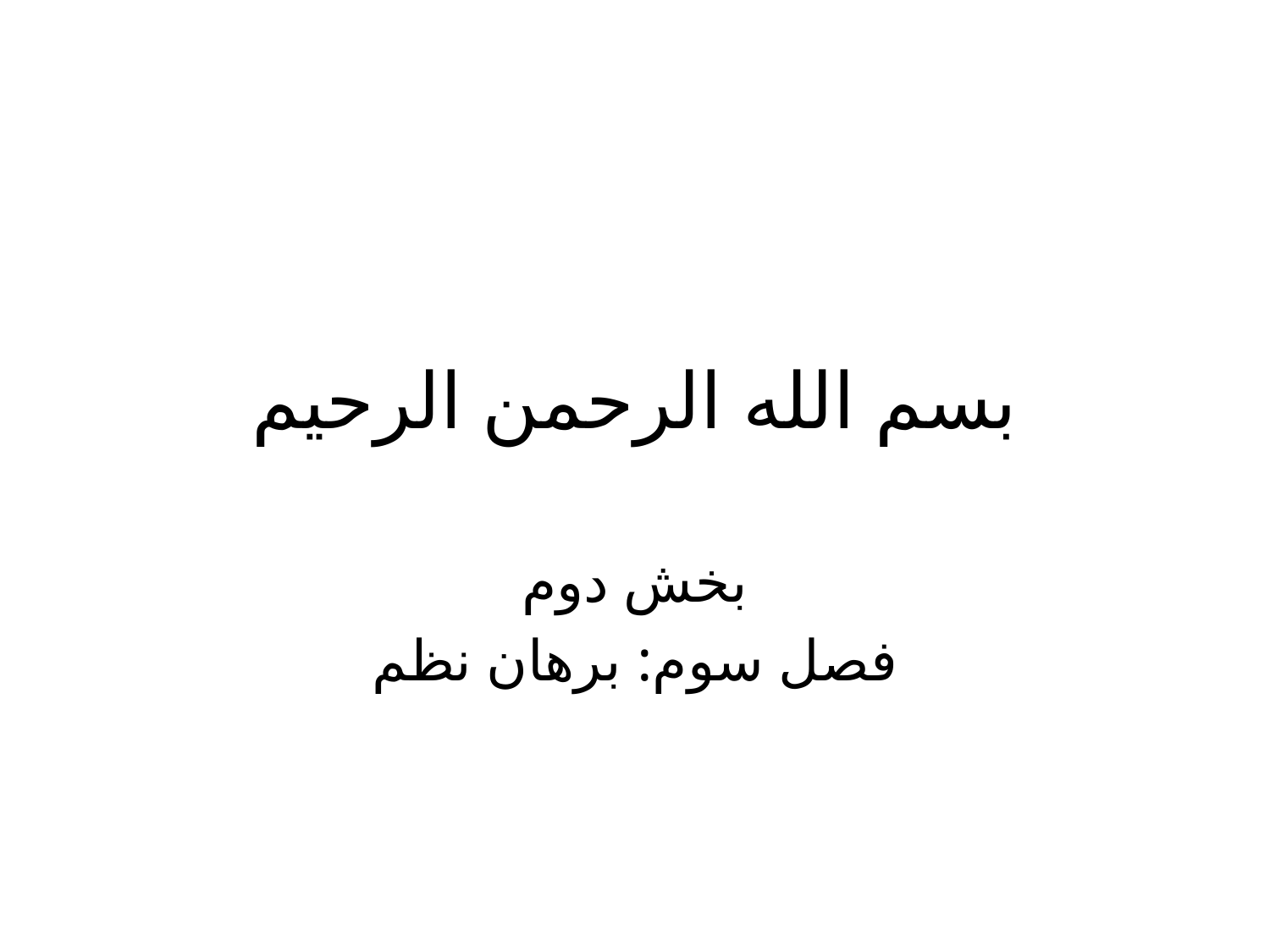

# بسم الله الرحمن الرحیم
بخش دوم
فصل سوم: برهان نظم